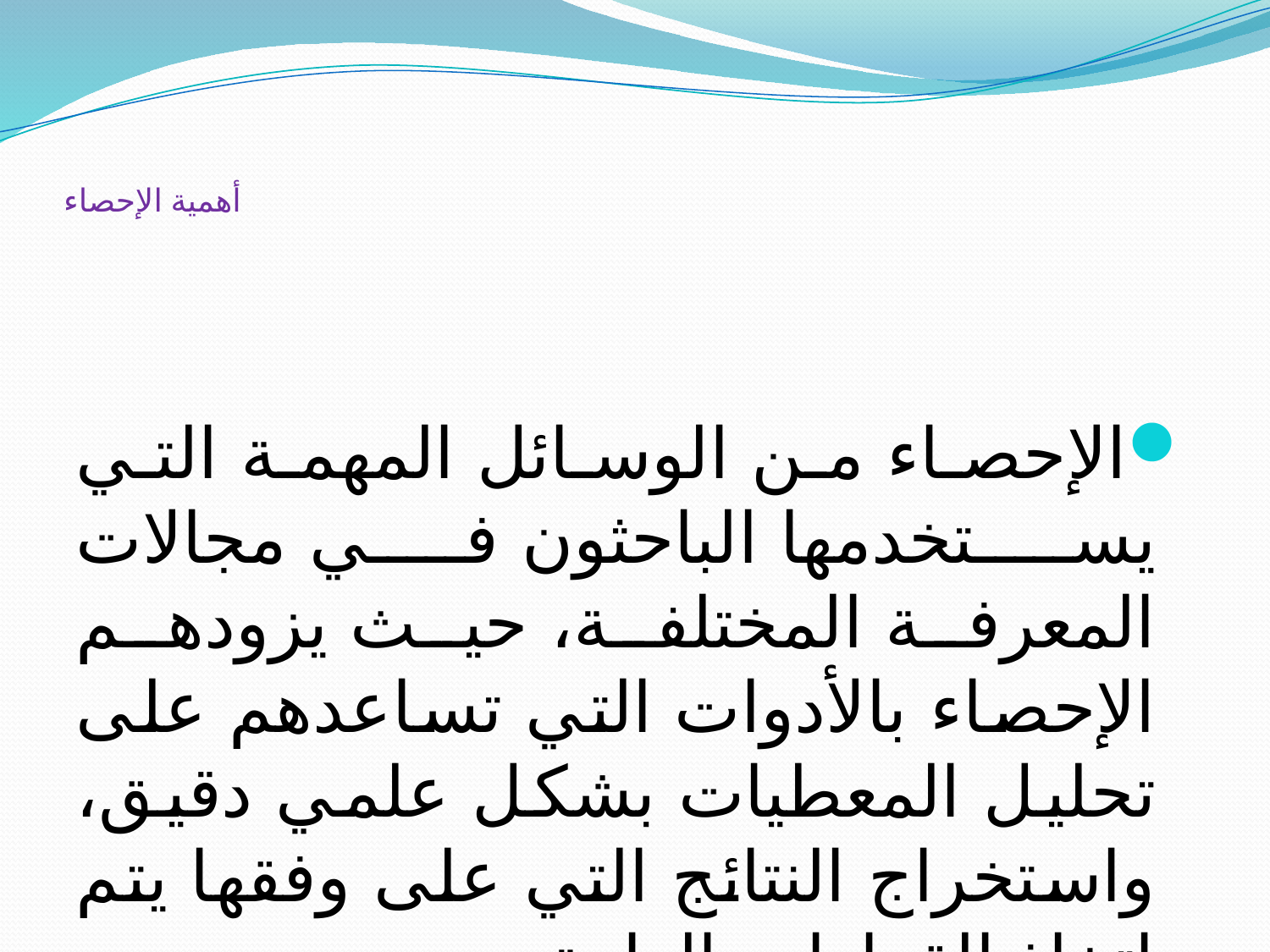

# أهمية الإحصاء

الإحصاء من الوسائل المهمة التي يستخدمها الباحثون في مجالات المعرفة المختلفة، حيث يزودهم الإحصاء بالأدوات التي تساعدهم على تحليل المعطيات بشكل علمي دقيق، واستخراج النتائج التي على وفقها يتم اتخاذ القرارات الهامة.